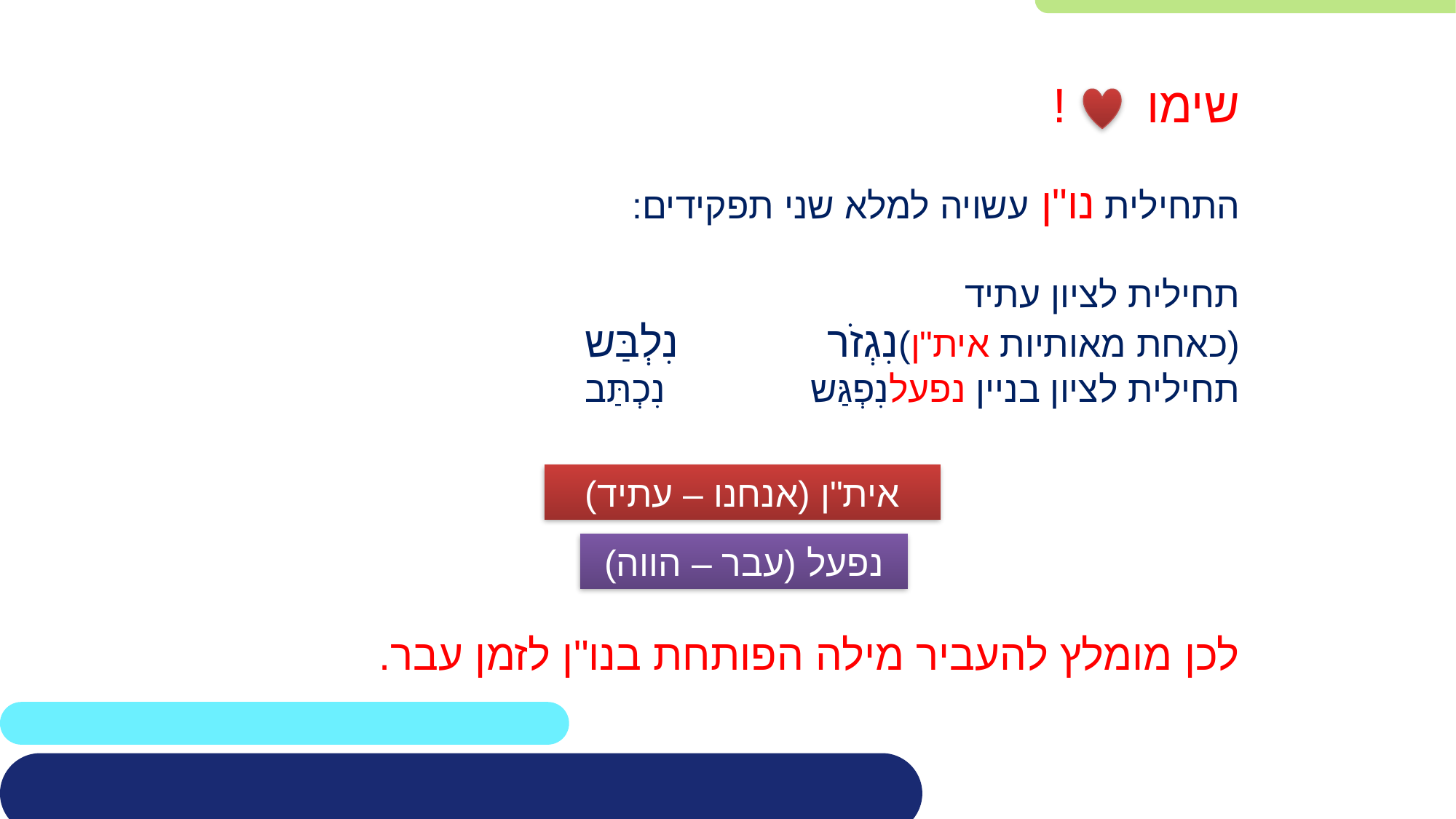

שימו      !

התחילית נו"ן עשויה למלא שני תפקידים:

תחילית לציון עתיד
(כאחת מאותיות אית"ן)	נִגְזֹר   		נִלְבַּש
תחילית לציון בניין נפעל	נִפְגַּש   		נִכְתַּב

לכן מומלץ להעביר מילה הפותחת בנו"ן לזמן עבר.

אית"ן (אנחנו – עתיד)
נפעל (עבר – הווה)